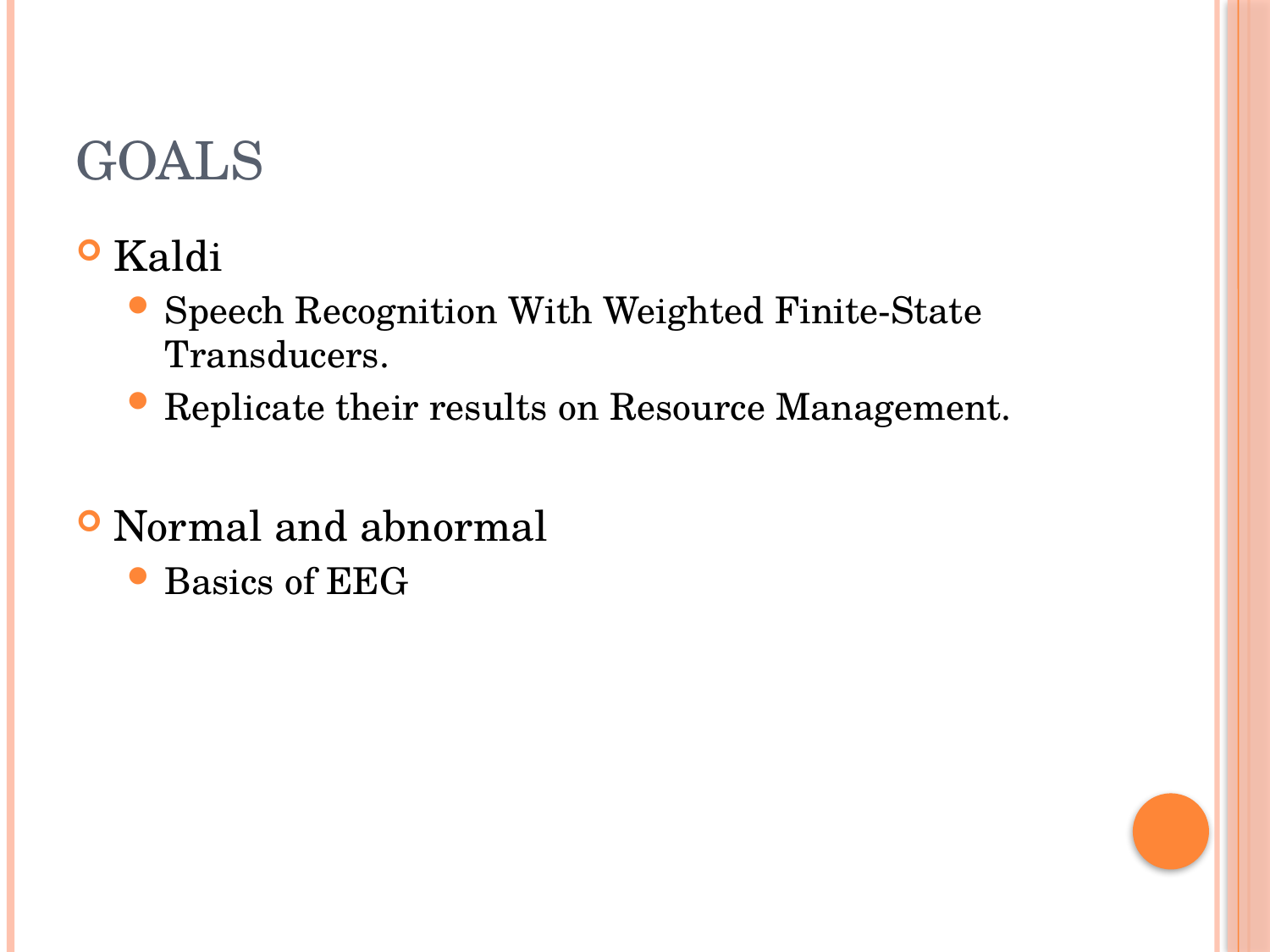

# Goals
Kaldi
Speech Recognition With Weighted Finite-State Transducers.
Replicate their results on Resource Management.

Normal and abnormal
Basics of EEG